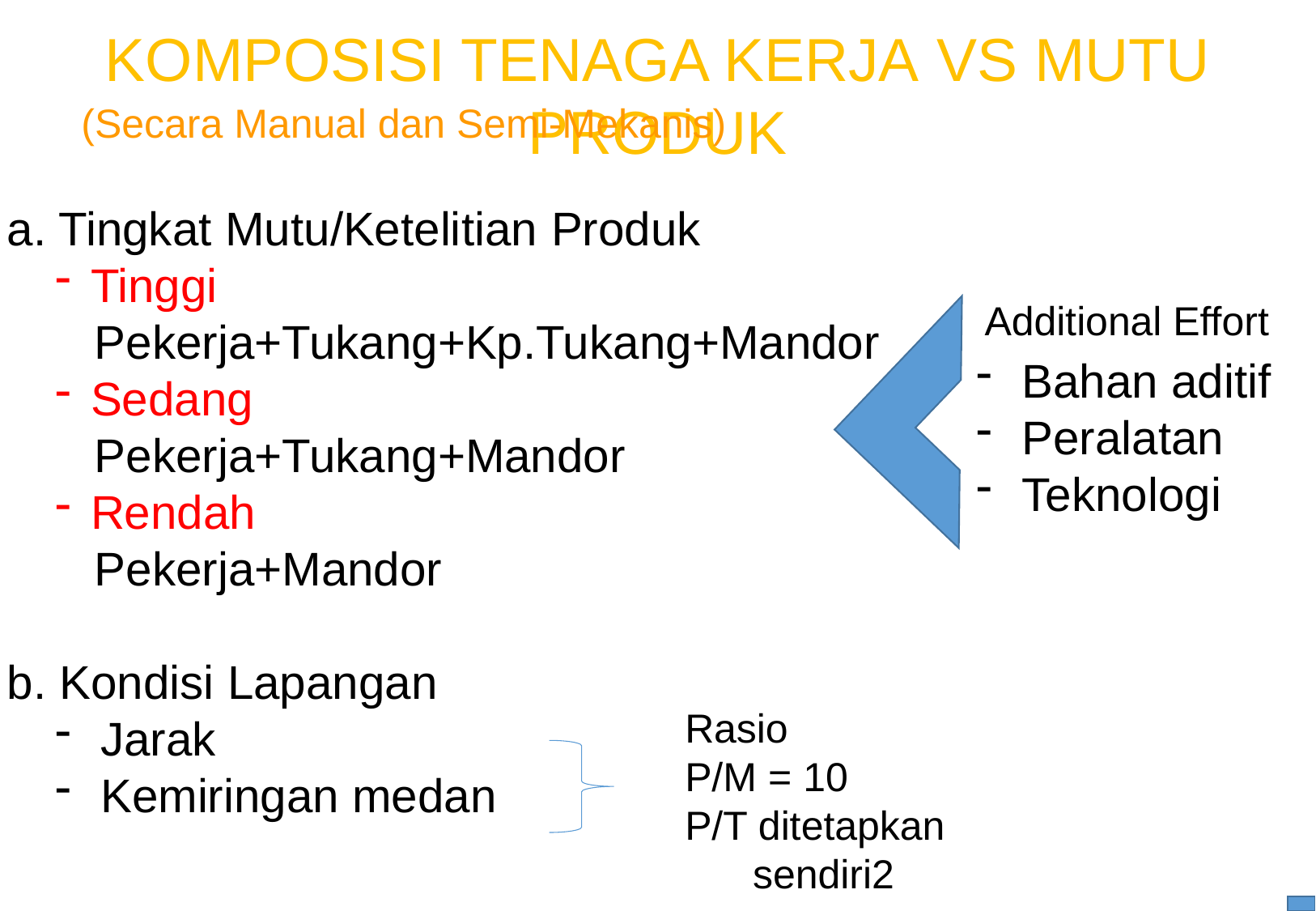

KOMPOSISI TENAGA KERJA VS MUTU PRODUK
(Secara Manual dan Semi-Mekanis)
a. Tingkat Mutu/Ketelitian Produk
Tinggi
   Pekerja+Tukang+Kp.Tukang+Mandor
Sedang
   Pekerja+Tukang+Mandor
Rendah
   Pekerja+Mandor

b. Kondisi Lapangan
Jarak
Kemiringan medan
Additional Effort

Bahan aditif
Peralatan
Teknologi
Rasio
P/M = 10
P/T ditetapkan
      sendiri2